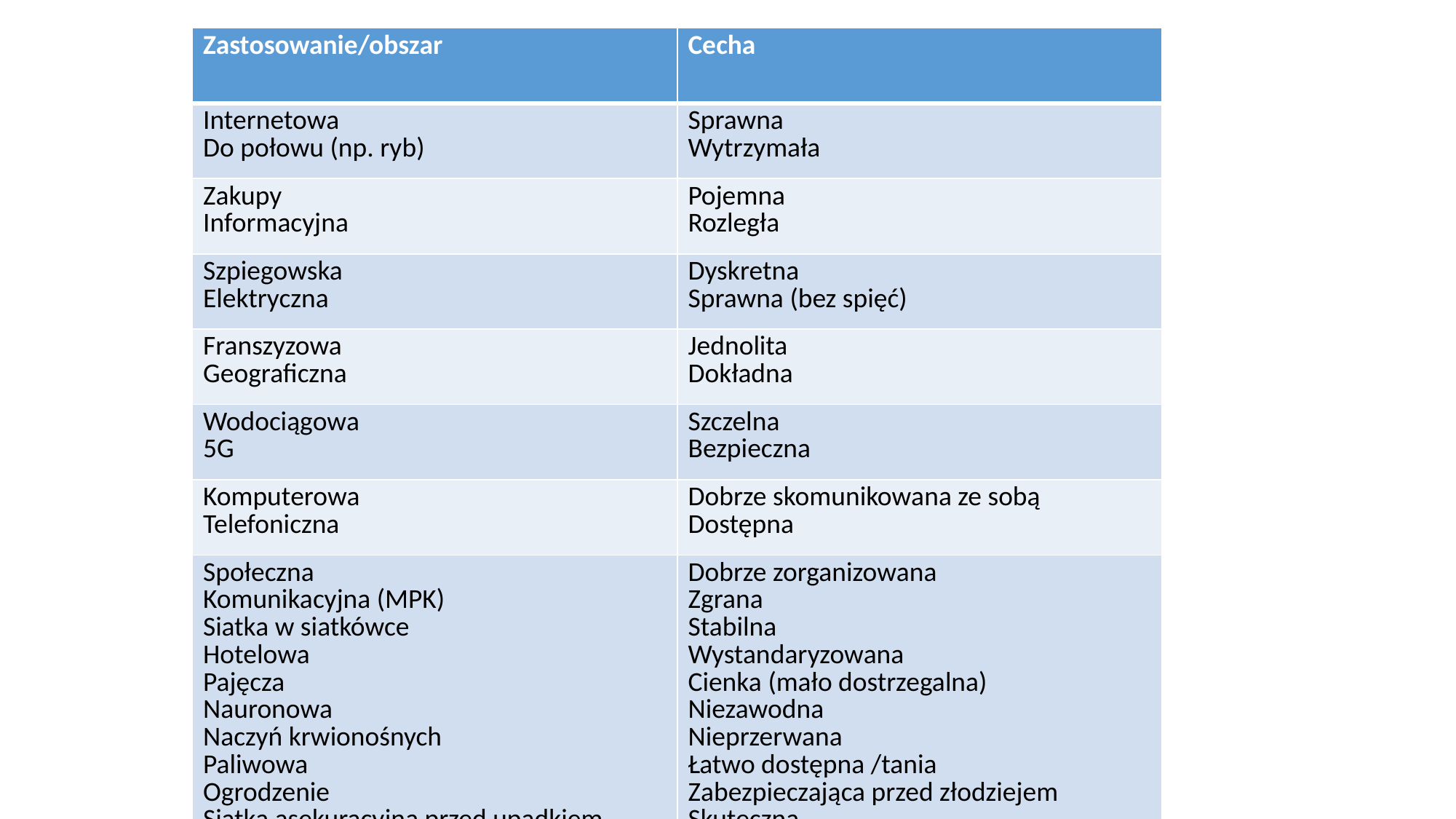

| Zastosowanie/obszar | Cecha |
| --- | --- |
| Internetowa Do połowu (np. ryb) | Sprawna Wytrzymała |
| Zakupy Informacyjna | Pojemna Rozległa |
| Szpiegowska Elektryczna | Dyskretna Sprawna (bez spięć) |
| Franszyzowa Geograficzna | Jednolita Dokładna |
| Wodociągowa 5G | Szczelna Bezpieczna |
| Komputerowa Telefoniczna | Dobrze skomunikowana ze sobą Dostępna |
| Społeczna Komunikacyjna (MPK) Siatka w siatkówce Hotelowa Pajęcza Nauronowa Naczyń krwionośnych Paliwowa Ogrodzenie Siatka asekuracyjna przed upadkiem | Dobrze zorganizowana Zgrana Stabilna Wystandaryzowana Cienka (mało dostrzegalna) Niezawodna Nieprzerwana Łatwo dostępna /tania Zabezpieczająca przed złodziejem Skuteczna |
#